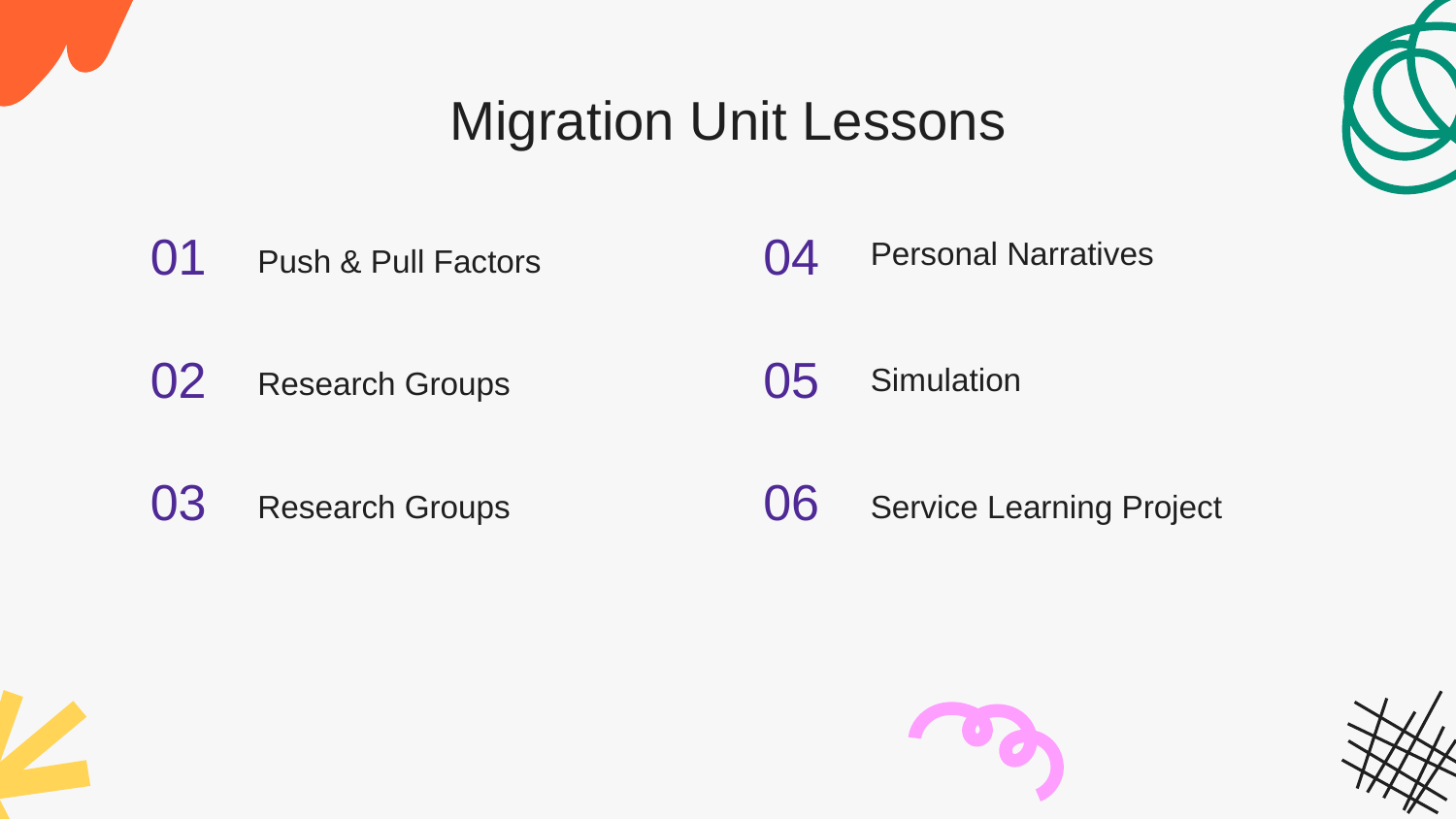

# Migration Unit Lessons
Personal Narratives
01
Push & Pull Factors
04
Simulation
02
Research Groups
05
03
Research Groups
06
Service Learning Project